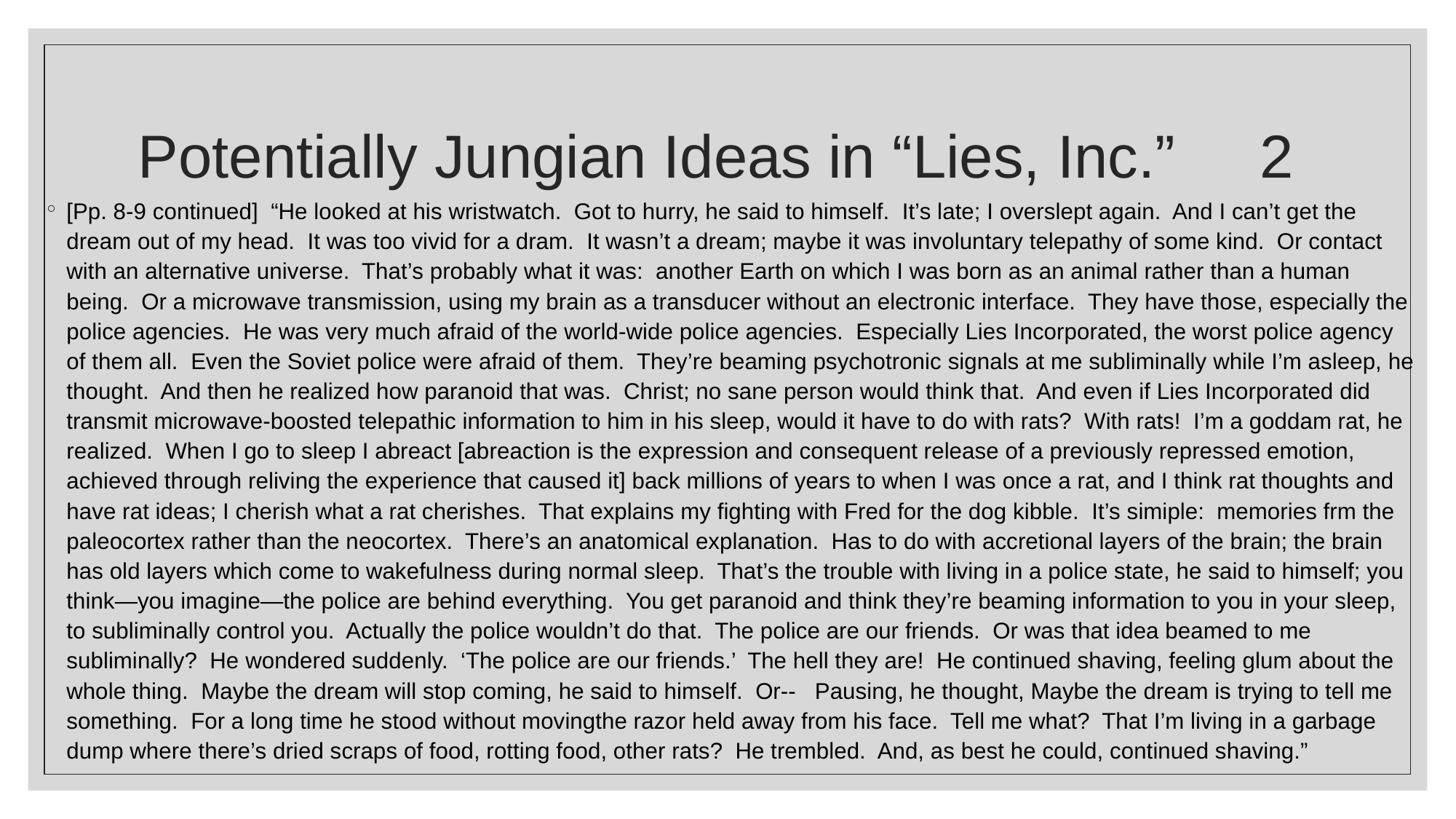

# Potentially Jungian Ideas in “Lies, Inc.”     2
[Pp. 8-9 continued]  “He looked at his wristwatch.  Got to hurry, he said to himself.  It’s late; I overslept again.  And I can’t get the dream out of my head.  It was too vivid for a dram.  It wasn’t a dream; maybe it was involuntary telepathy of some kind.  Or contact with an alternative universe.  That’s probably what it was:  another Earth on which I was born as an animal rather than a human being.  Or a microwave transmission, using my brain as a transducer without an electronic interface.  They have those, especially the police agencies.  He was very much afraid of the world-wide police agencies.  Especially Lies Incorporated, the worst police agency of them all.  Even the Soviet police were afraid of them.  They’re beaming psychotronic signals at me subliminally while I’m asleep, he thought.  And then he realized how paranoid that was.  Christ; no sane person would think that.  And even if Lies Incorporated did transmit microwave-boosted telepathic information to him in his sleep, would it have to do with rats?  With rats!  I’m a goddam rat, he realized.  When I go to sleep I abreact [abreaction is the expression and consequent release of a previously repressed emotion, achieved through reliving the experience that caused it] back millions of years to when I was once a rat, and I think rat thoughts and have rat ideas; I cherish what a rat cherishes.  That explains my fighting with Fred for the dog kibble.  It’s simiple:  memories frm the paleocortex rather than the neocortex.  There’s an anatomical explanation.  Has to do with accretional layers of the brain; the brain has old layers which come to wakefulness during normal sleep.  That’s the trouble with living in a police state, he said to himself; you think—you imagine—the police are behind everything.  You get paranoid and think they’re beaming information to you in your sleep, to subliminally control you.  Actually the police wouldn’t do that.  The police are our friends.  Or was that idea beamed to me subliminally?  He wondered suddenly.  ‘The police are our friends.’  The hell they are!  He continued shaving, feeling glum about the whole thing.  Maybe the dream will stop coming, he said to himself.  Or--   Pausing, he thought, Maybe the dream is trying to tell me something.  For a long time he stood without movingthe razor held away from his face.  Tell me what?  That I’m living in a garbage dump where there’s dried scraps of food, rotting food, other rats?  He trembled.  And, as best he could, continued shaving.”